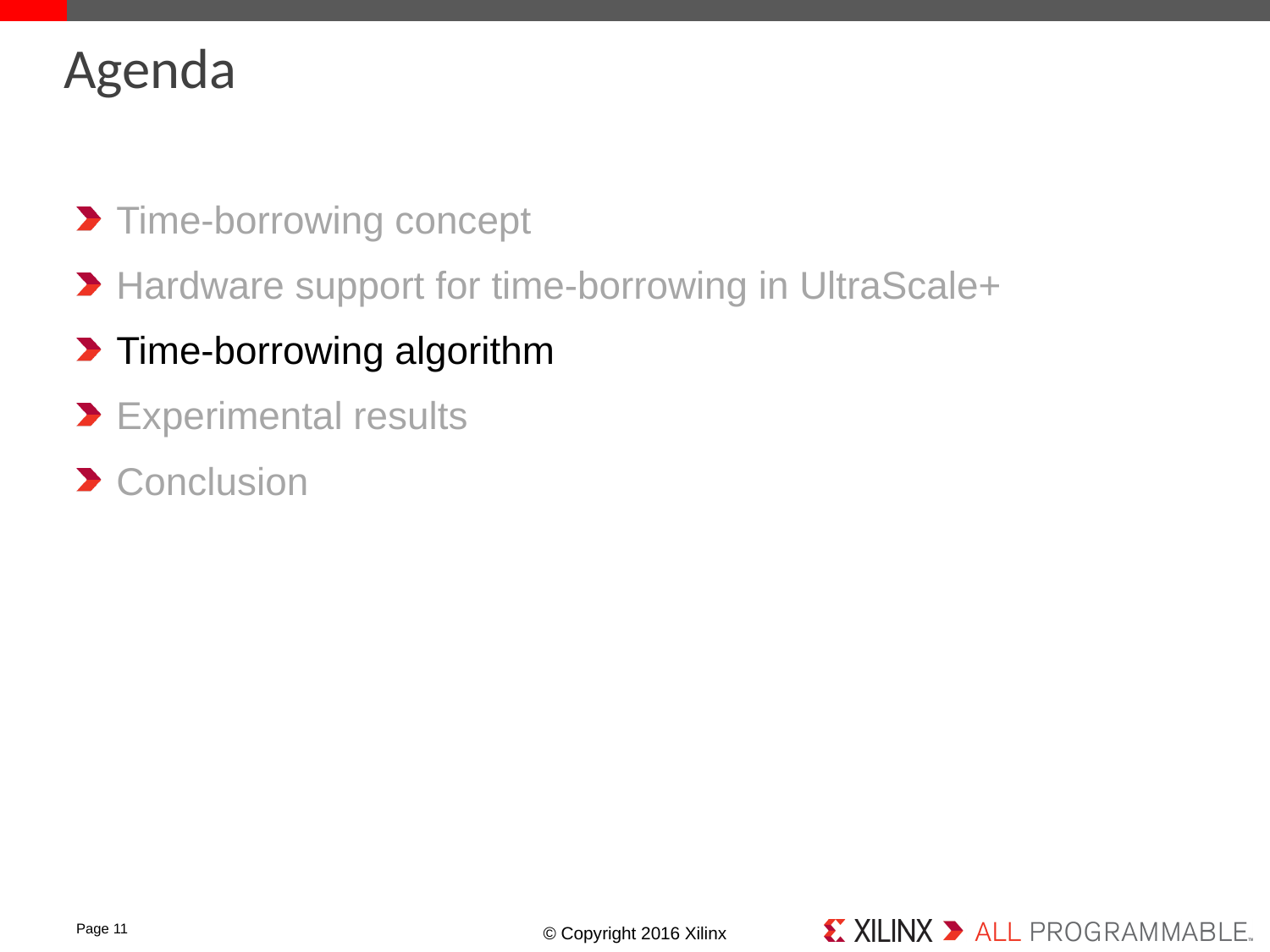

# Agenda
Time-borrowing concept
Hardware support for time-borrowing in UltraScale+
Time-borrowing algorithm
Experimental results
Conclusion
Page 11